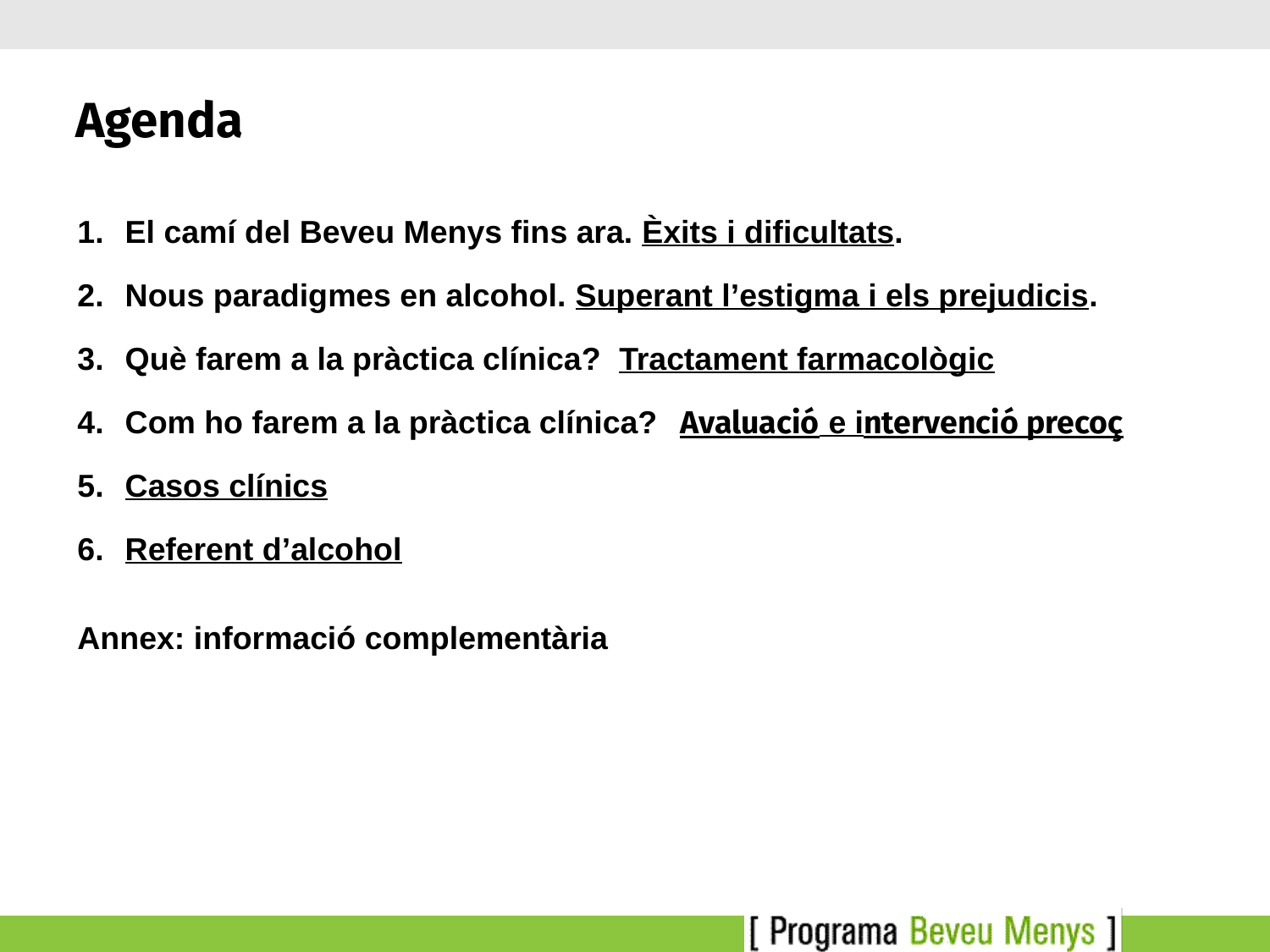

# Agenda
El camí del Beveu Menys fins ara. Èxits i dificultats.
Nous paradigmes en alcohol. Superant l’estigma i els prejudicis.
Què farem a la pràctica clínica?  Tractament farmacològic
Com ho farem a la pràctica clínica?     Avaluació e intervenció precoç
Casos clínics
Referent d’alcohol

Annex: informació complementària